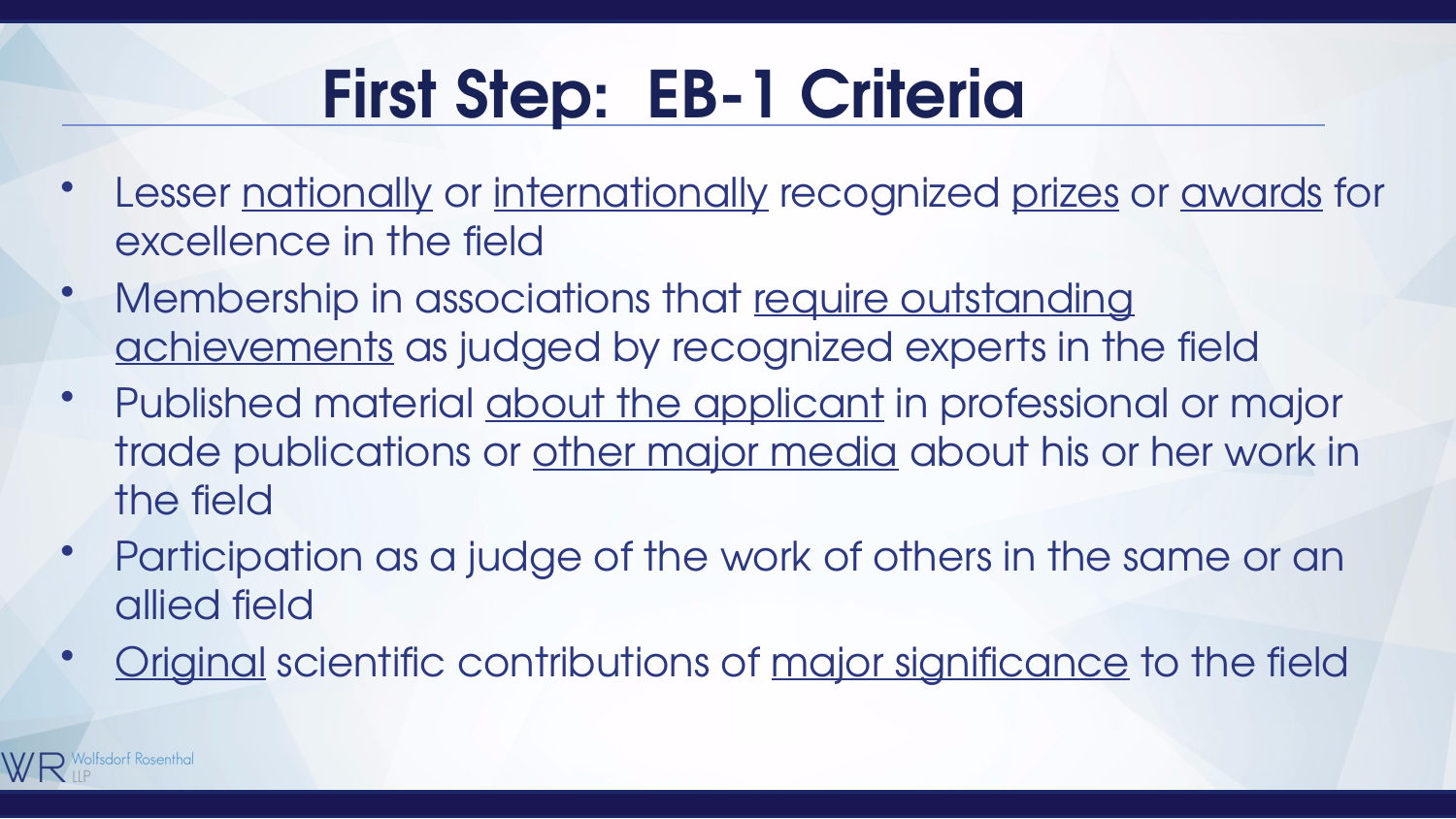

# First Step:  EB-1 Criteria
Lesser nationally or internationally recognized prizes or awards for excellence in the field
Membership in associations that require outstanding achievements as judged by recognized experts in the field
Published material about the applicant in professional or major trade publications or other major media about his or her work in the field
Participation as a judge of the work of others in the same or an allied field
Original scientific contributions of major significance to the field